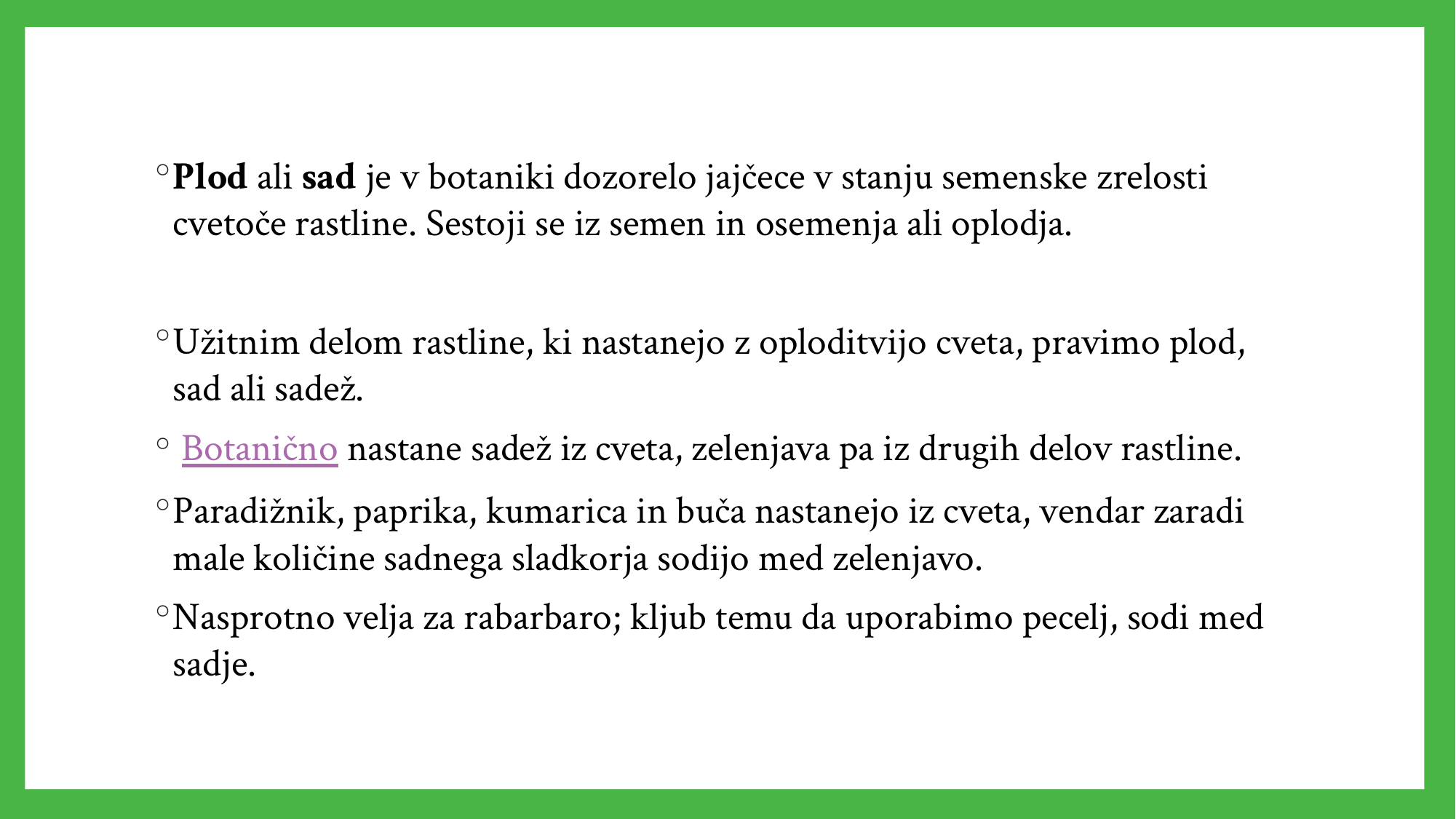

Plod ali sad je v botaniki dozorelo jajčece v stanju semenske zrelosti cvetoče rastline. Sestoji se iz semen in osemenja ali oplodja.

Užitnim delom rastline, ki nastanejo z oploditvijo cveta, pravimo plod, sad ali sadež.
 Botanično nastane sadež iz cveta, zelenjava pa iz drugih delov rastline.
Paradižnik, paprika, kumarica in buča nastanejo iz cveta, vendar zaradi male količine sadnega sladkorja sodijo med zelenjavo.
Nasprotno velja za rabarbaro; kljub temu da uporabimo pecelj, sodi med sadje.